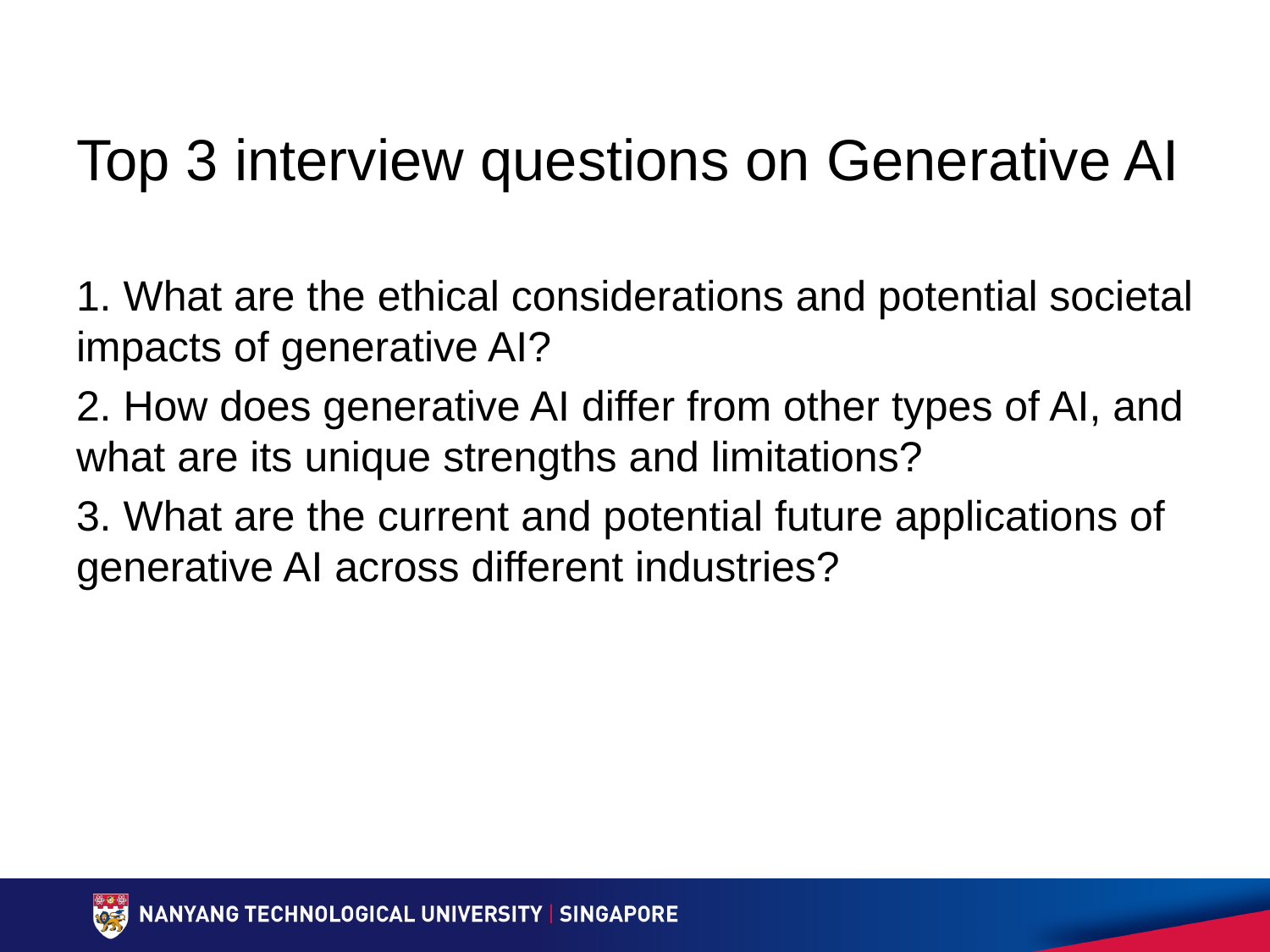

# Top 3 interview questions on Generative AI
1. What are the ethical considerations and potential societal impacts of generative AI?
2. How does generative AI differ from other types of AI, and what are its unique strengths and limitations?
3. What are the current and potential future applications of generative AI across different industries?